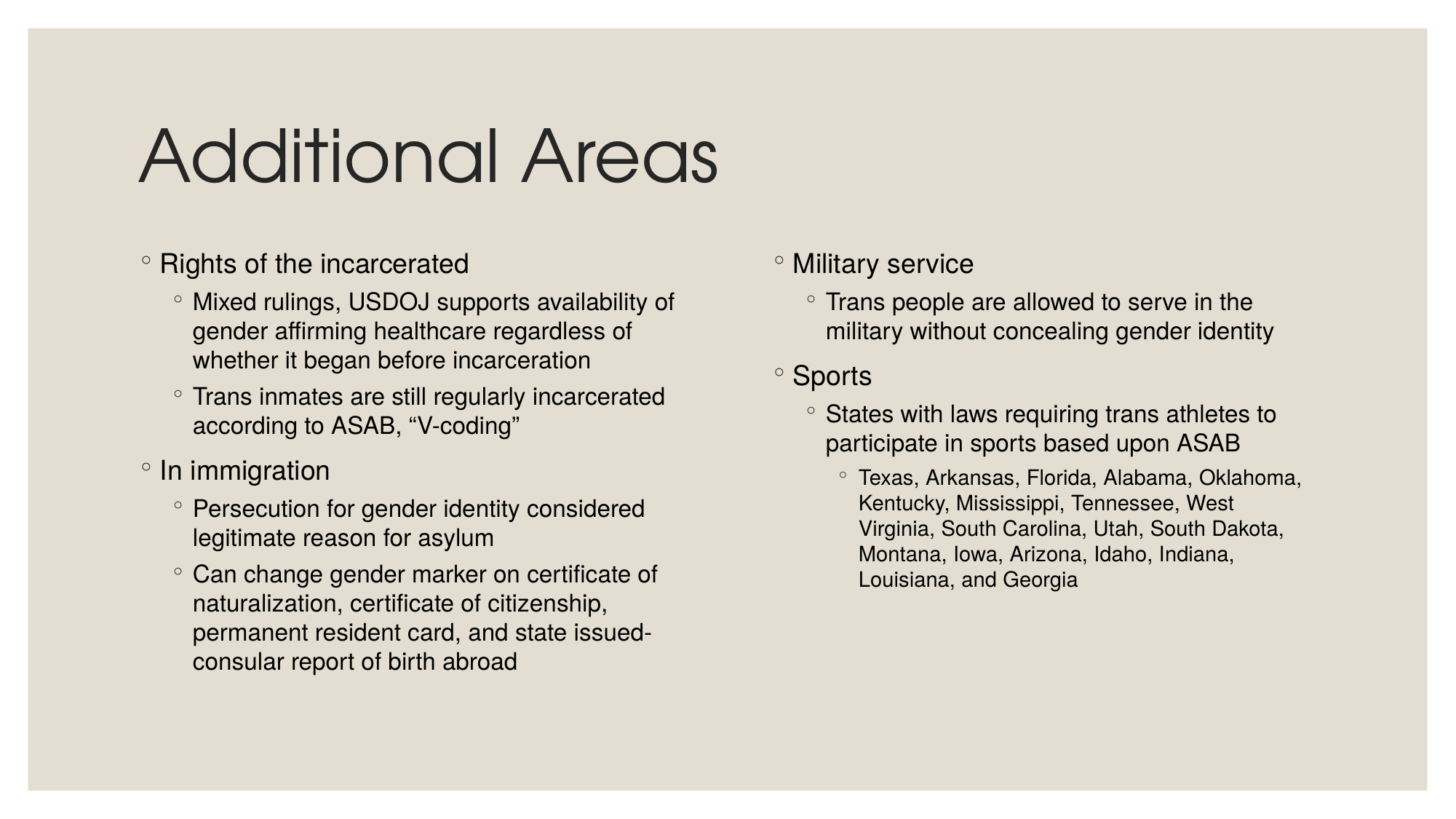

# Additional Areas
Rights of the incarcerated
Mixed rulings, USDOJ supports availability of gender affirming healthcare regardless of whether it began before incarceration
Trans inmates are still regularly incarcerated according to ASAB, “V-coding”
In immigration
Persecution for gender identity considered legitimate reason for asylum
Can change gender marker on certificate of naturalization, certificate of citizenship, permanent resident card, and state issued-consular report of birth abroad
Military service
Trans people are allowed to serve in the military without concealing gender identity
Sports
States with laws requiring trans athletes to participate in sports based upon ASAB
Texas, Arkansas, Florida, Alabama, Oklahoma, Kentucky, Mississippi, Tennessee, West Virginia, South Carolina, Utah, South Dakota, Montana, Iowa, Arizona, Idaho, Indiana, Louisiana, and Georgia